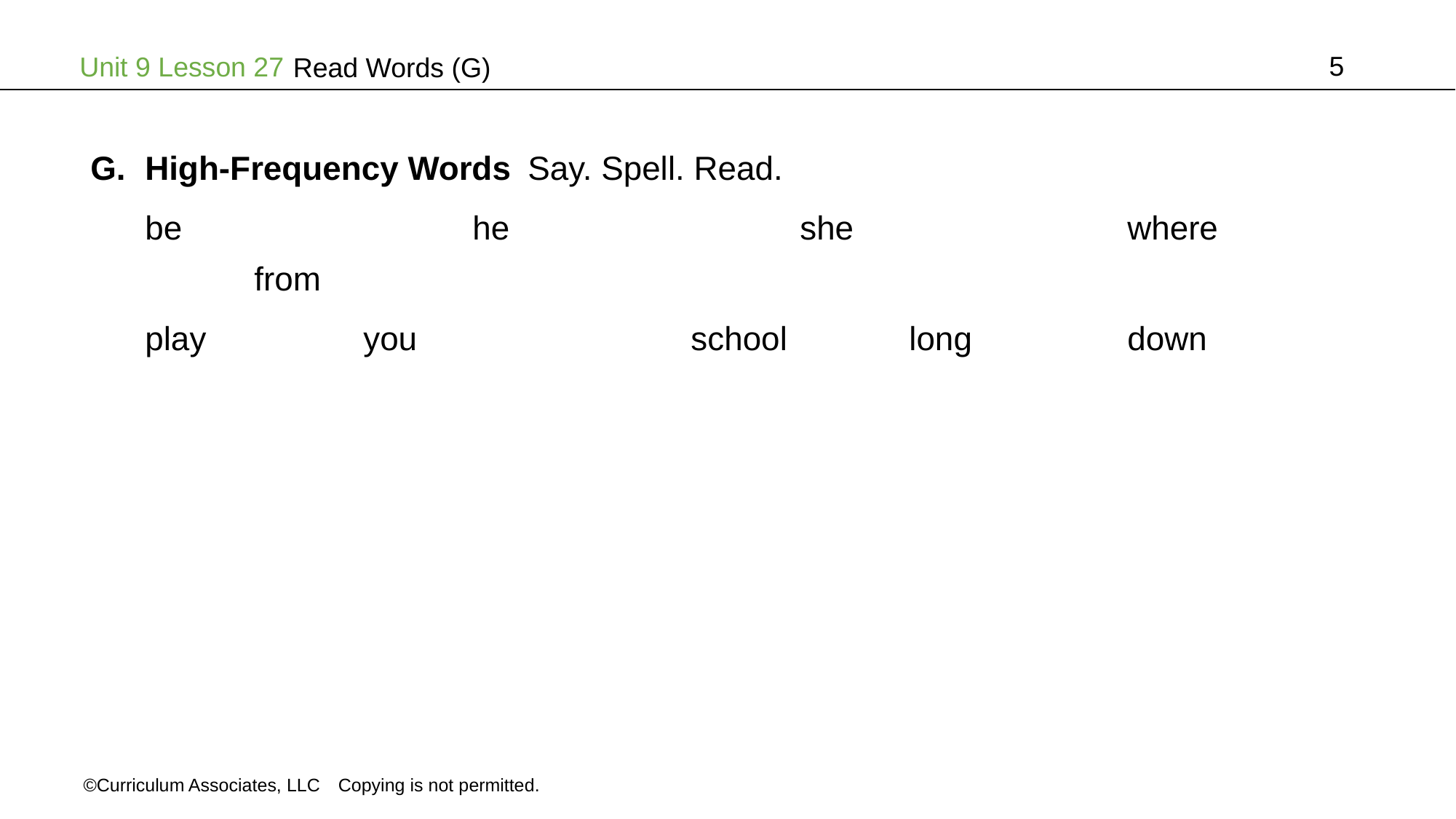

5
Read Words (G)

High-Frequency Words Say. Spell. Read.
be			he			she			where		from
play		you			school		long		down